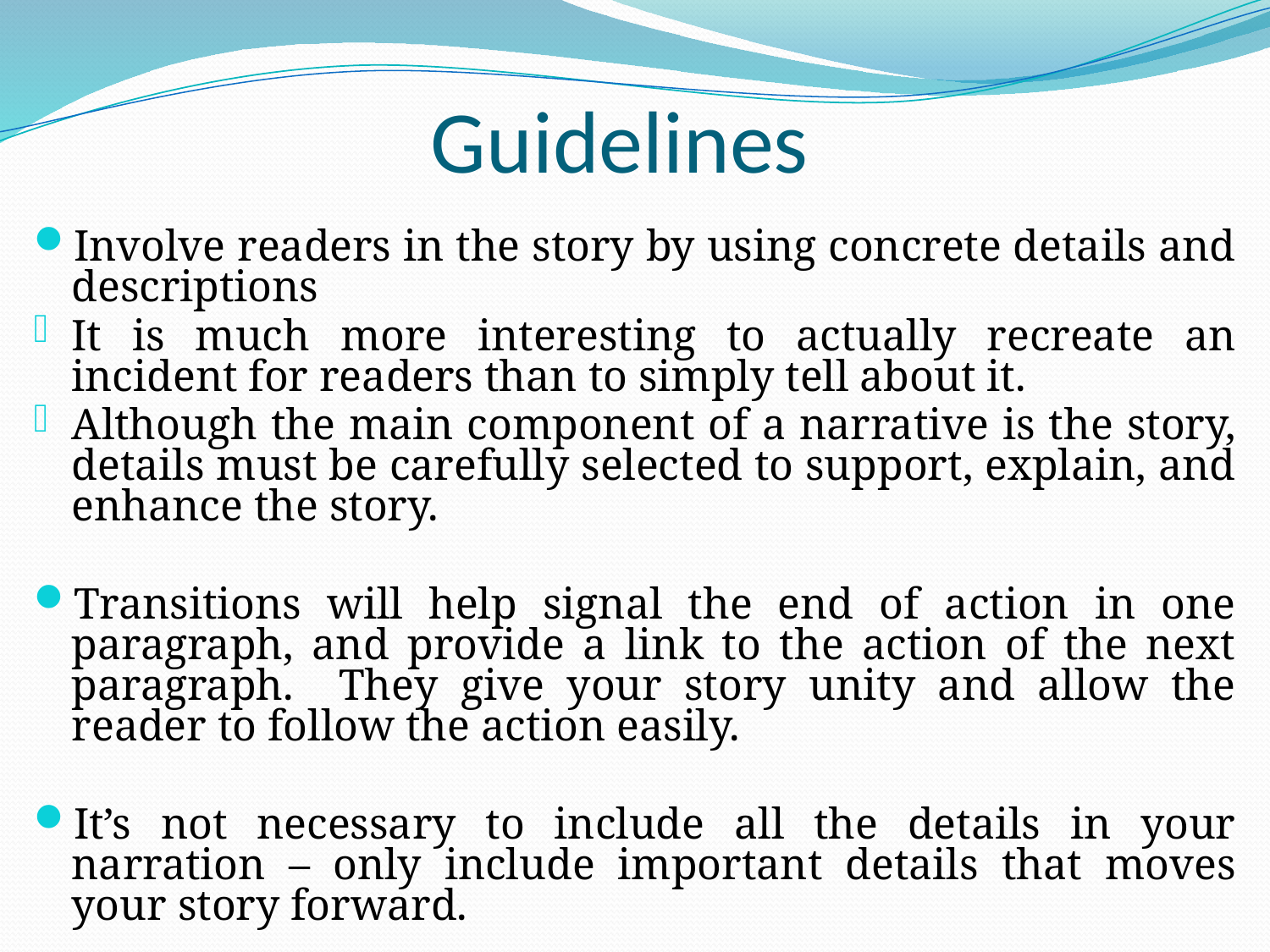

# Guidelines
Involve readers in the story by using concrete details and descriptions
It is much more interesting to actually recreate an incident for readers than to simply tell about it.
Although the main component of a narrative is the story, details must be carefully selected to support, explain, and enhance the story.

Transitions will help signal the end of action in one paragraph, and provide a link to the action of the next paragraph.  They give your story unity and allow the reader to follow the action easily.

It’s not necessary to include all the details in your narration – only include important details that moves your story forward.